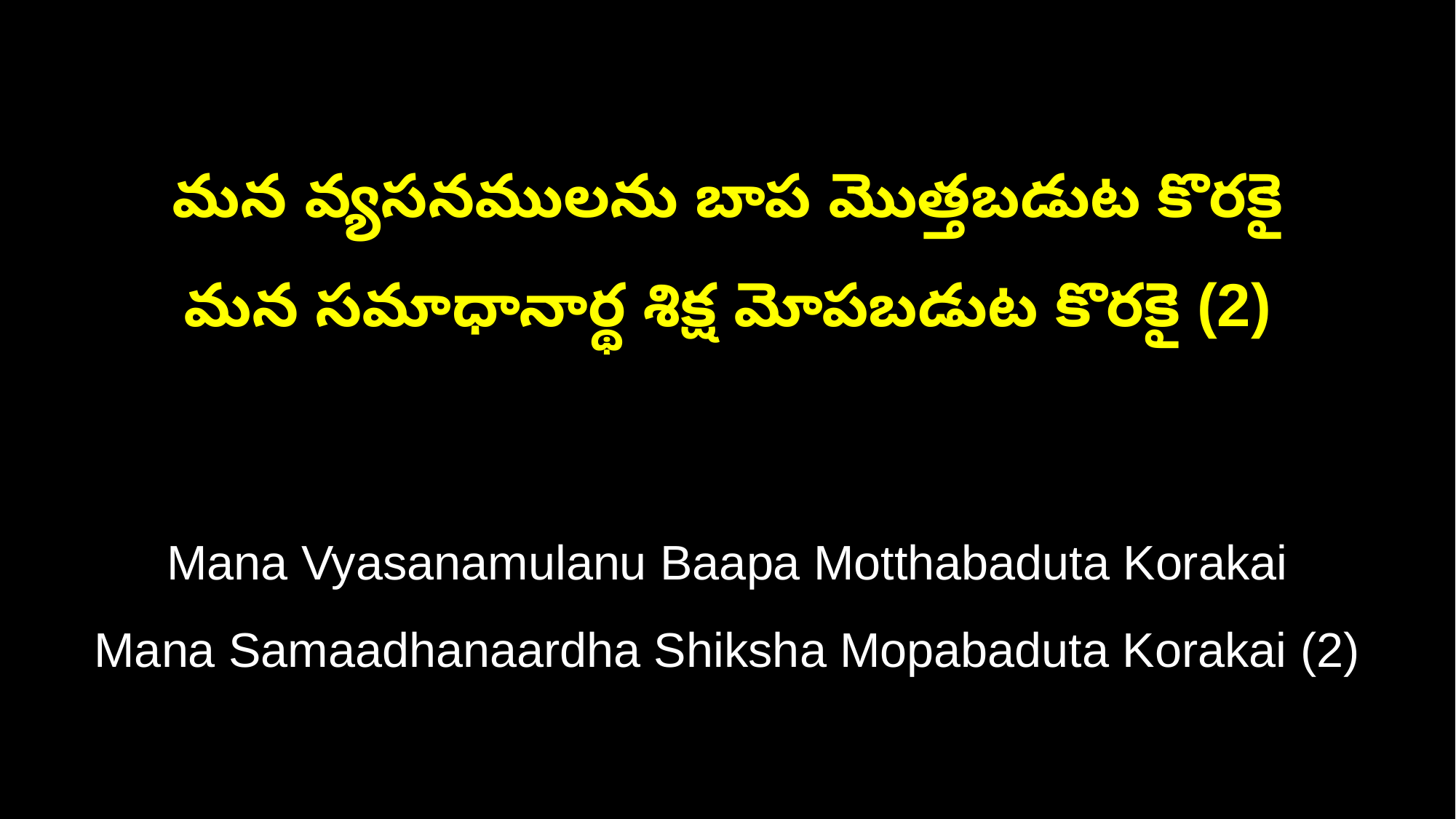

మన వ్యసనములను బాప మొత్తబడుట కొరకై
మన సమాధానార్థ శిక్ష మోపబడుట కొరకై (2)
Mana Vyasanamulanu Baapa Motthabaduta Korakai
Mana Samaadhanaardha Shiksha Mopabaduta Korakai (2)